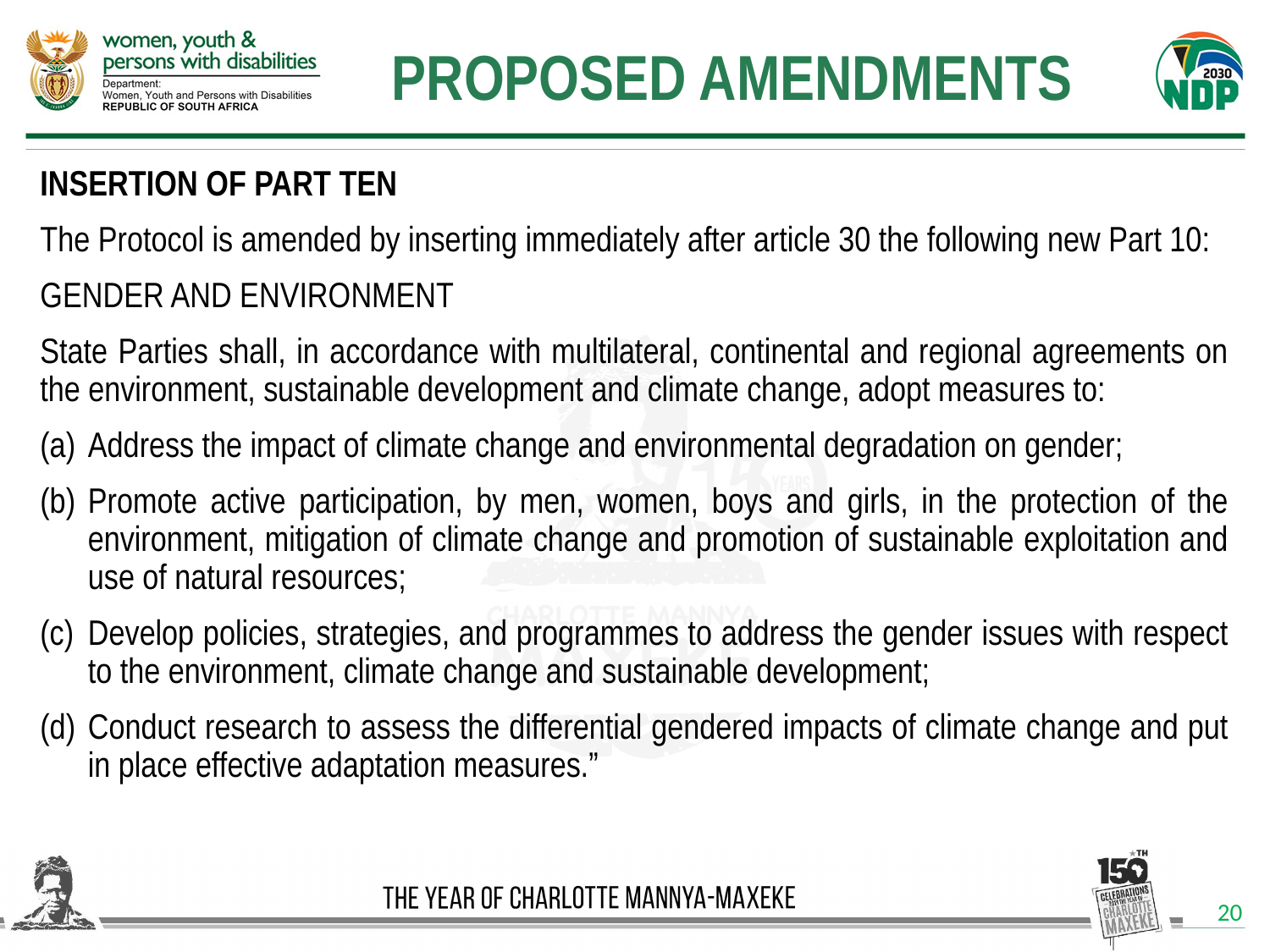

PROPOSED AMENDMENTS
INSERTION OF PART TEN
The Protocol is amended by inserting immediately after article 30 the following new Part 10:
GENDER AND ENVIRONMENT
State Parties shall, in accordance with multilateral, continental and regional agreements on the environment, sustainable development and climate change, adopt measures to:
Address the impact of climate change and environmental degradation on gender;
Promote active participation, by men, women, boys and girls, in the protection of the environment, mitigation of climate change and promotion of sustainable exploitation and use of natural resources;
Develop policies, strategies, and programmes to address the gender issues with respect to the environment, climate change and sustainable development;
Conduct research to assess the differential gendered impacts of climate change and put in place effective adaptation measures.”